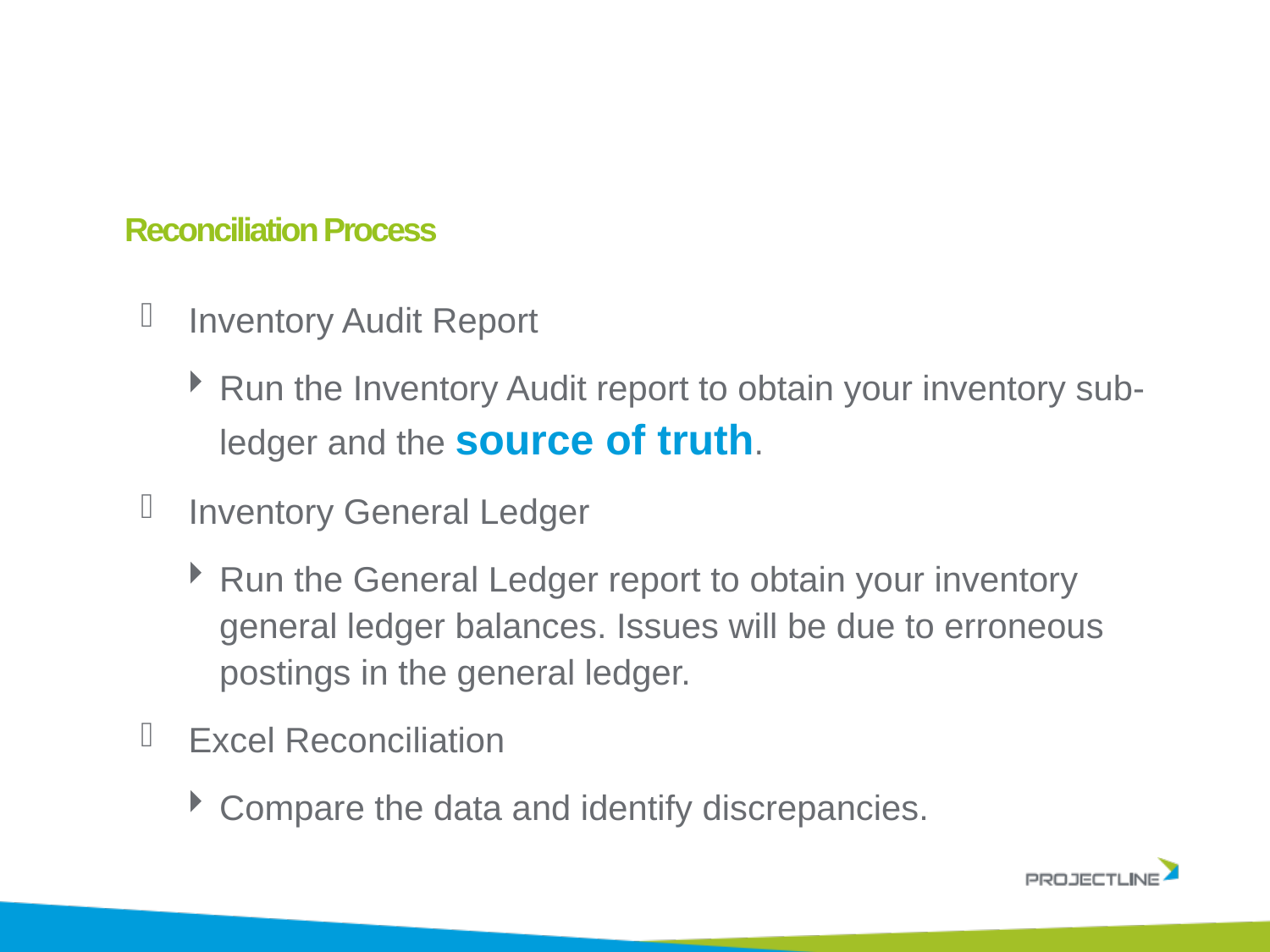

# Reconciliation Process
Inventory Audit Report
Run the Inventory Audit report to obtain your inventory sub-ledger and the source of truth.
Inventory General Ledger
Run the General Ledger report to obtain your inventory general ledger balances. Issues will be due to erroneous postings in the general ledger.
Excel Reconciliation
Compare the data and identify discrepancies.